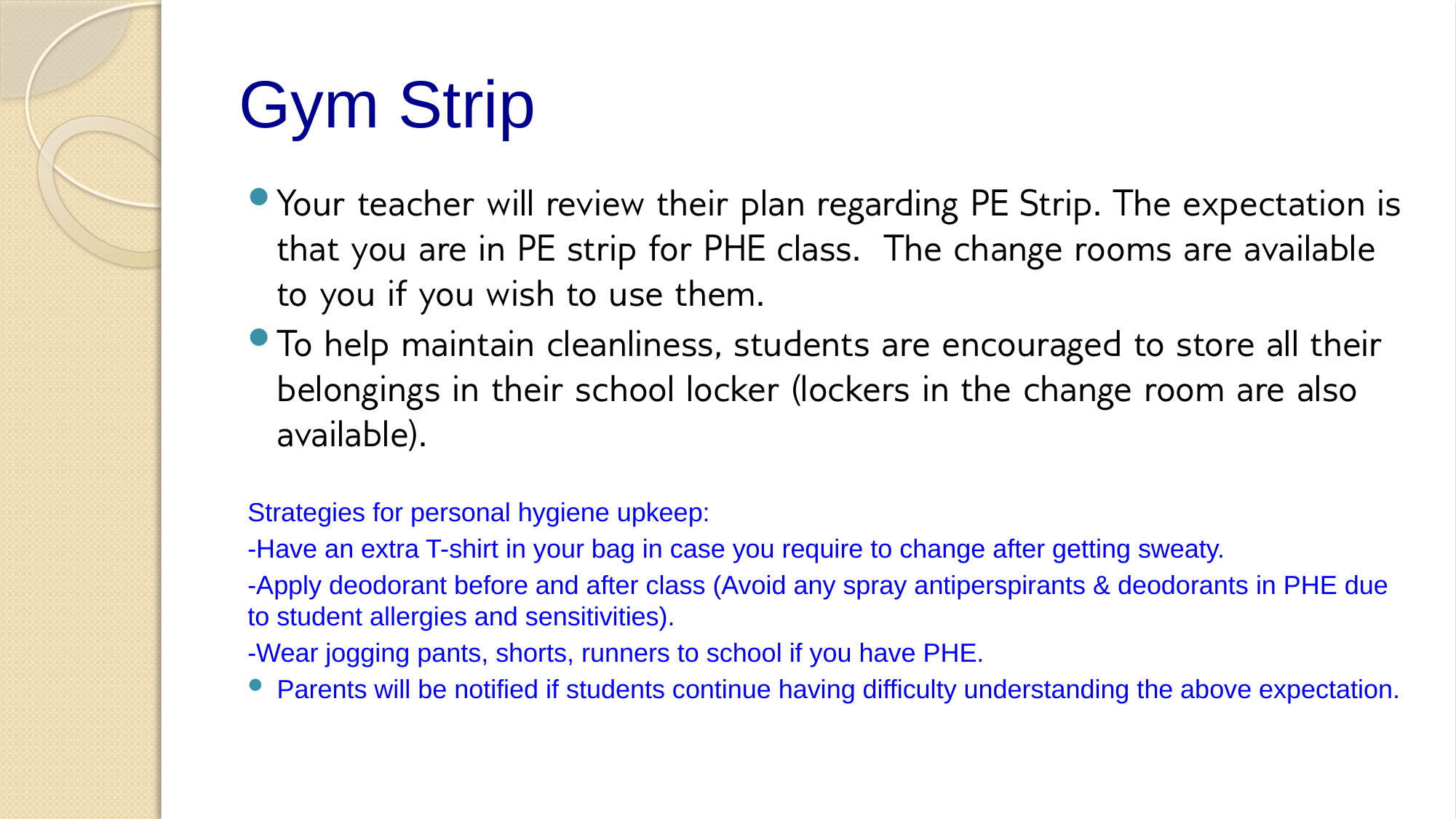

# Gym Strip
Your teacher will review their plan regarding PE Strip. The expectation is that you are in PE strip for PHE class.  The change rooms are available to you if you wish to use them.
To help maintain cleanliness, students are encouraged to store all their belongings in their school locker (lockers in the change room are also available).

Strategies for personal hygiene upkeep:
-Have an extra T-shirt in your bag in case you require to change after getting sweaty.
-Apply deodorant before and after class (Avoid any spray antiperspirants & deodorants in PHE due to student allergies and sensitivities).
-Wear jogging pants, shorts, runners to school if you have PHE.
Parents will be notified if students continue having difficulty understanding the above expectation.